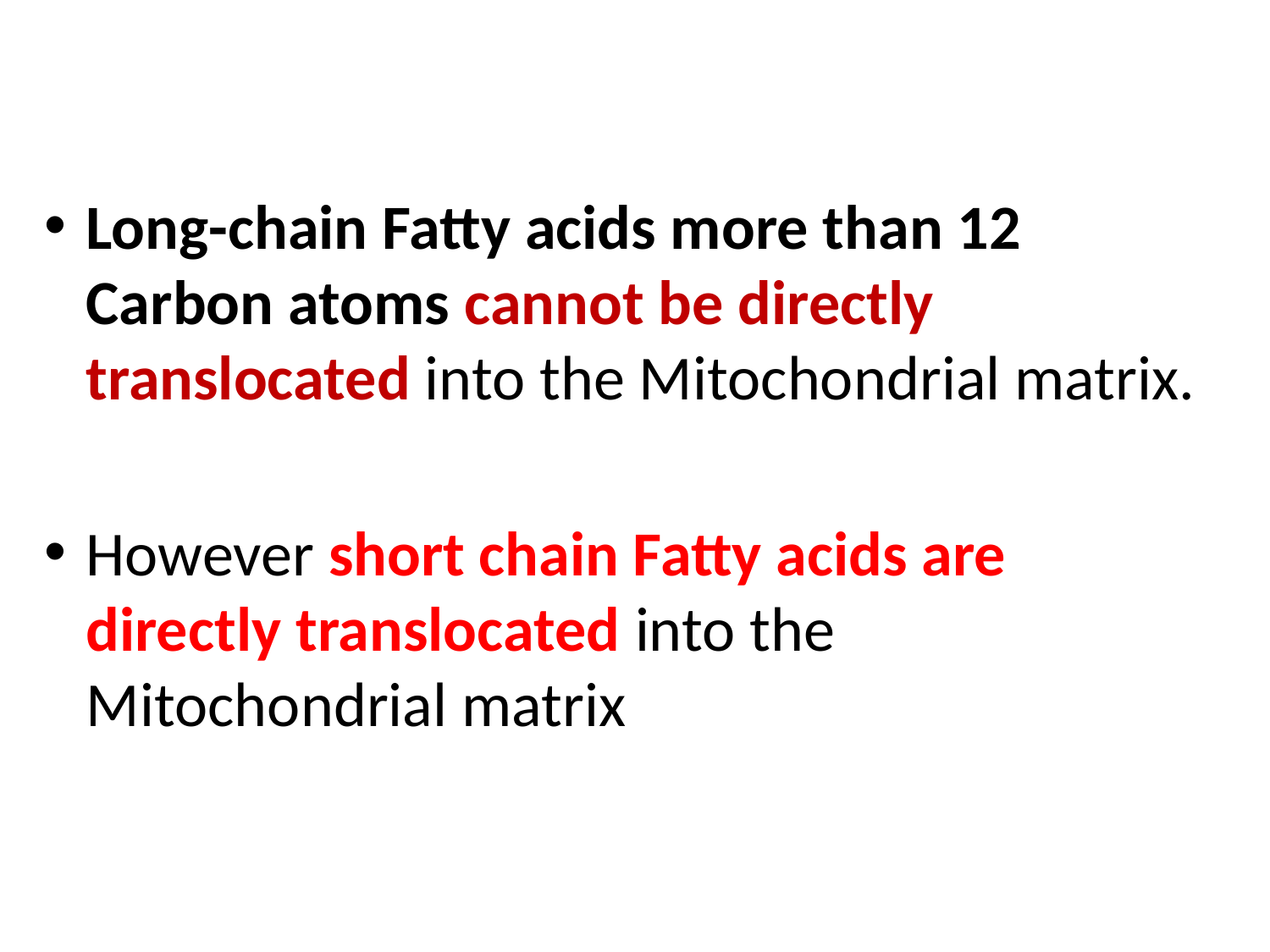

Long-chain Fatty acids more than 12 Carbon atoms cannot be directly translocated into the Mitochondrial matrix.

However short chain Fatty acids are directly translocated into the Mitochondrial matrix